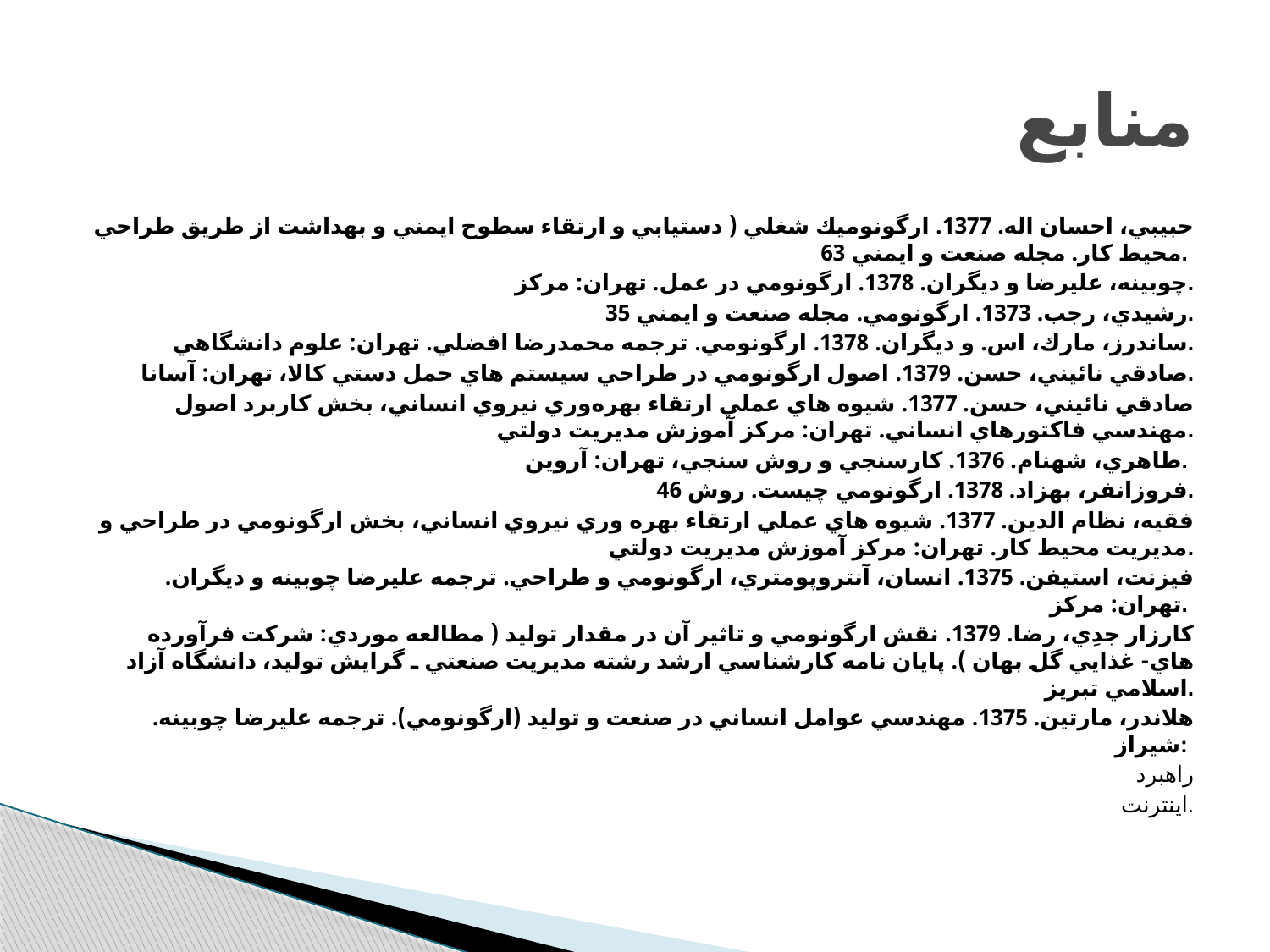

# منابع
حبيبي، احسان اله. 1377. ارگونوميك شغلي ( دستيابي و ارتقاء سطوح ايمني و بهداشت از طريق طراحي محيط كار. مجله صنعت و ايمني 63.
چوبينه، عليرضا و ديگران. 1378. ارگونومي در عمل. تهران: مركز.
رشيدي، رجب. 1373. ارگونومي. مجله صنعت و ايمني 35.
ساندرز، مارك، اس. و ديگران. 1378. ارگونومي. ترجمه محمدرضا افضلي. تهران: علوم دانشگاهي.
صادقي نائيني، حسن. 1379. اصول ارگونومي در طراحي سيستم هاي حمل دستي كالا، تهران: آسانا.
صادقي نائيني، حسن. 1377. شيوه هاي عملي ارتقاء بهره‌وري نيروي انساني، بخش كاربرد اصول مهندسي فاكتورهاي انساني. تهران: مركز آموزش مديريت دولتي.
طاهري، شهنام. 1376. كارسنجي و روش سنجي، تهران: آروين.
فروزانفر، بهزاد. 1378. ارگونومي چيست. روش 46.
فقيه، نظام الدين. 1377. شيوه هاي عملي ارتقاء بهره وري نيروي انساني، بخش ارگونومي در طراحي و مديريت محيط كار. تهران: مركز آموزش مديريت دولتي.
فيزنت، استيفن. 1375. انسان، آنتروپومتري، ارگونومي و طراحي. ترجمه عليرضا چوبينه و ديگران. تهران: مركز.
كارزار جدِي، رضا. 1379. نقش ارگونومي و تاثير آن در مقدار توليد ( مطالعه موردي: شركت فرآورده هاي- غذايي گل بهان ). پايان نامه كارشناسي ارشد رشته مديريت صنعتي ـ گرايش توليد، دانشگاه آزاد اسلامي تبريز.
هلاندر، مارتين. 1375. مهندسي عوامل انساني در صنعت و توليد (ارگونومي). ترجمه عليرضا چوبينه. شيراز:
راهبرد
اینترنت.